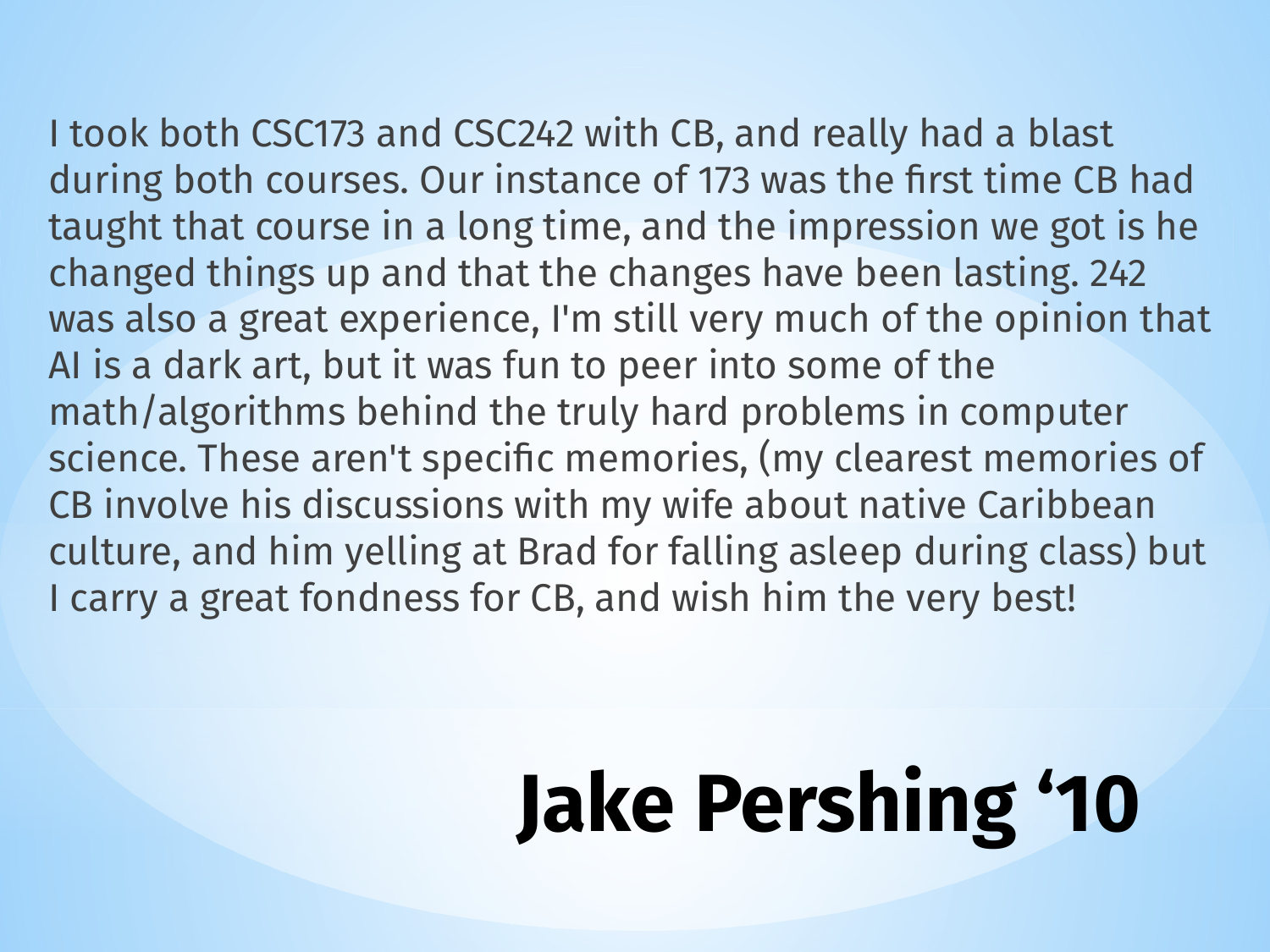

I took both CSC173 and CSC242 with CB, and really had a blast during both courses. Our instance of 173 was the first time CB had taught that course in a long time, and the impression we got is he changed things up and that the changes have been lasting. 242 was also a great experience, I'm still very much of the opinion that AI is a dark art, but it was fun to peer into some of the math/algorithms behind the truly hard problems in computer science. These aren't specific memories, (my clearest memories of CB involve his discussions with my wife about native Caribbean culture, and him yelling at Brad for falling asleep during class) but I carry a great fondness for CB, and wish him the very best!

# Jake Pershing ‘10